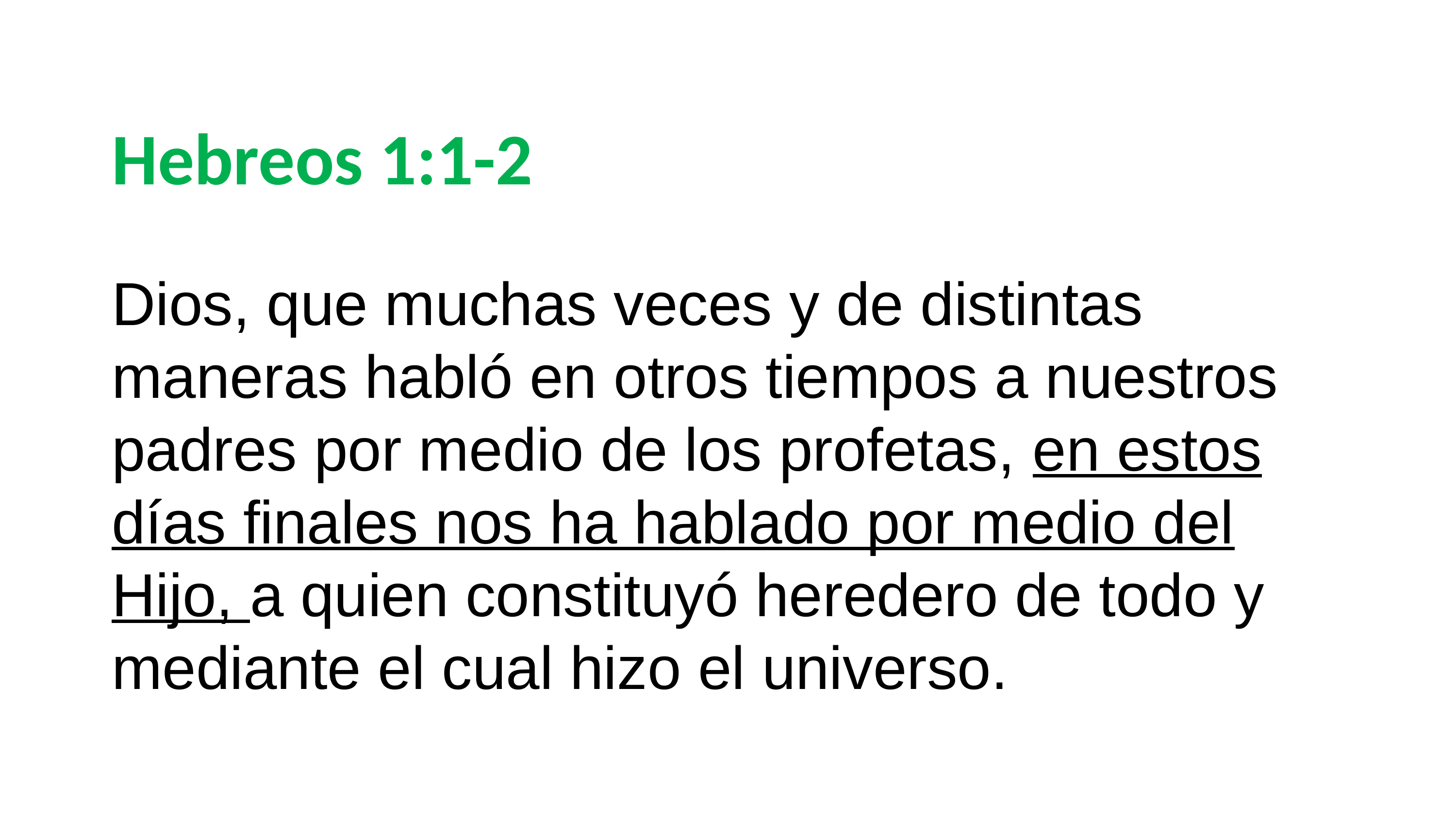

Hebreos 1:1-2

Dios, que muchas veces y de distintas maneras habló en otros tiempos a nuestros padres por medio de los profetas, en estos días finales nos ha hablado por medio del Hijo, a quien constituyó heredero de todo y mediante el cual hizo el universo.